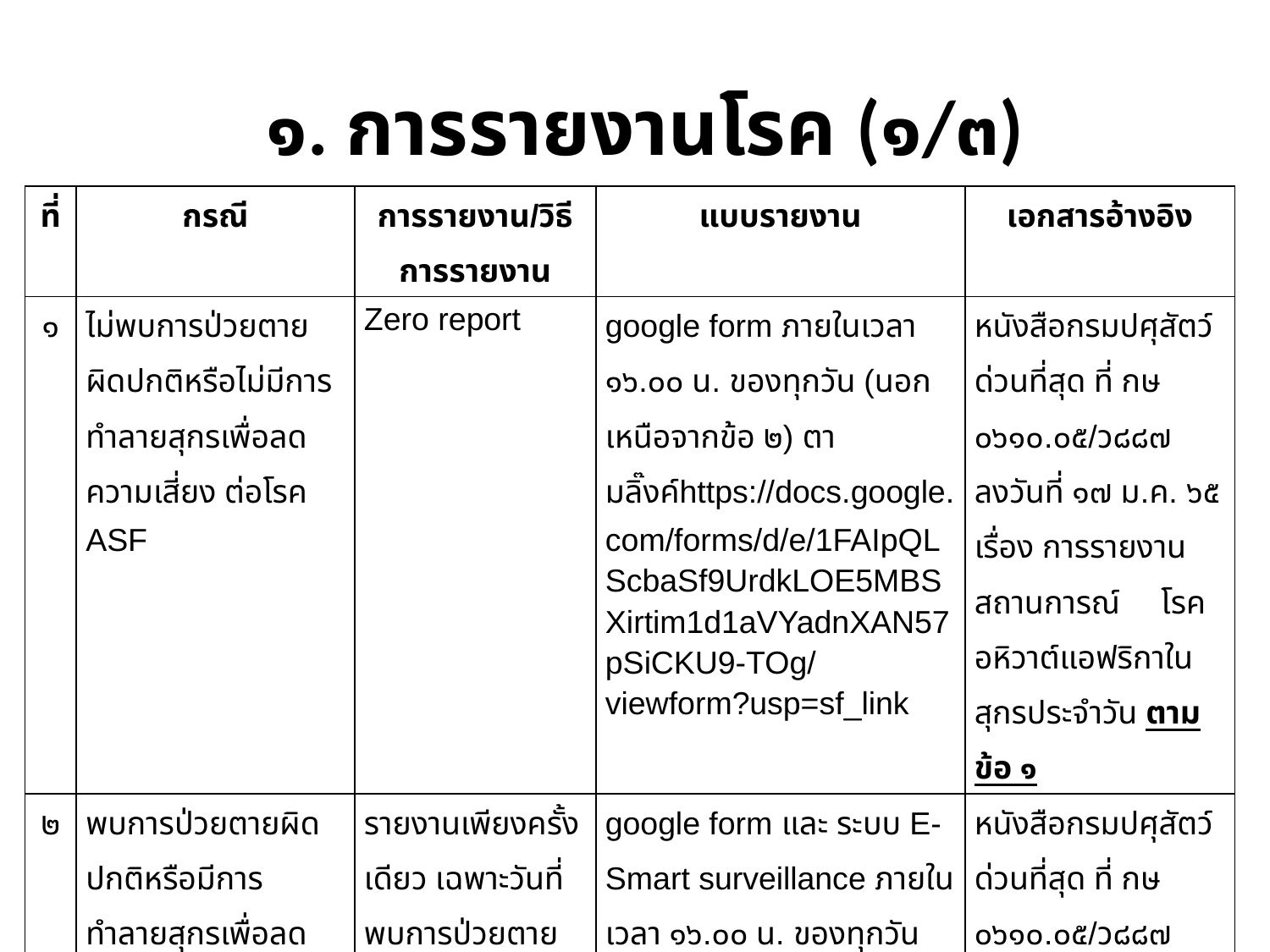

# ๑. การรายงานโรค (๑/๓)
| ที่ | กรณี | การรายงาน/วิธีการรายงาน | แบบรายงาน | เอกสารอ้างอิง |
| --- | --- | --- | --- | --- |
| ๑ | ไม่พบการป่วยตายผิดปกติหรือไม่มีการทำลายสุกรเพื่อลดความเสี่ยง ต่อโรค ASF | Zero report | google form ภายในเวลา ๑๖.๐๐ น. ของทุกวัน (นอกเหนือจากข้อ ๒) ตามลิ๊งค์https://docs.google.com/forms/d/e/1FAIpQLScbaSf9UrdkLOE5MBSXirtim1d1aVYadnXAN57pSiCKU9-TOg/viewform?usp=sf\_link | หนังสือกรมปศุสัตว์ ด่วนที่สุด ที่ กษ ๐๖๑๐.๐๕/ว๘๘๗ ลงวันที่ ๑๗ ม.ค. ๖๕ เรื่อง การรายงานสถานการณ์ โรคอหิวาต์แอฟริกาในสุกรประจำวัน ตามข้อ ๑ |
| ๒ | พบการป่วยตายผิดปกติหรือมีการทำลายสุกรเพื่อลดความเสี่ยง ต่อโรค ASF | รายงานเพียงครั้งเดียว เฉพาะวันที่พบการป่วยตายผิดปกติหรือมีการทำลายสุกร โดยให้นับยอดสะสมตั้งแต่วันที่ ๑๐ ม.ค. ๖๕ เป็นต้นไป | google form และ ระบบ E-Smart surveillance ภายในเวลา ๑๖.๐๐ น. ของทุกวัน (นอกเหนือจากข้อ ๑) ตามลิ๊งค์https://docs.google.com/forms/d/e/1FAIpQLSdq2CJ\_IfbH\_VHbhVe8G1dNIjc3XweOFt189Wt9dU2Bk7Ul1w/viewform?usp=sf\_link | หนังสือกรมปศุสัตว์ ด่วนที่สุด ที่ กษ ๐๖๑๐.๐๕/ว๘๘๗ ลงวันที่ ๑๗ ม.ค. ๖๕ เรื่อง การรายงานสถานการณ์ โรคอหิวาต์แอฟริกาในสุกรประจำวัน ตามข้อ ๒ |